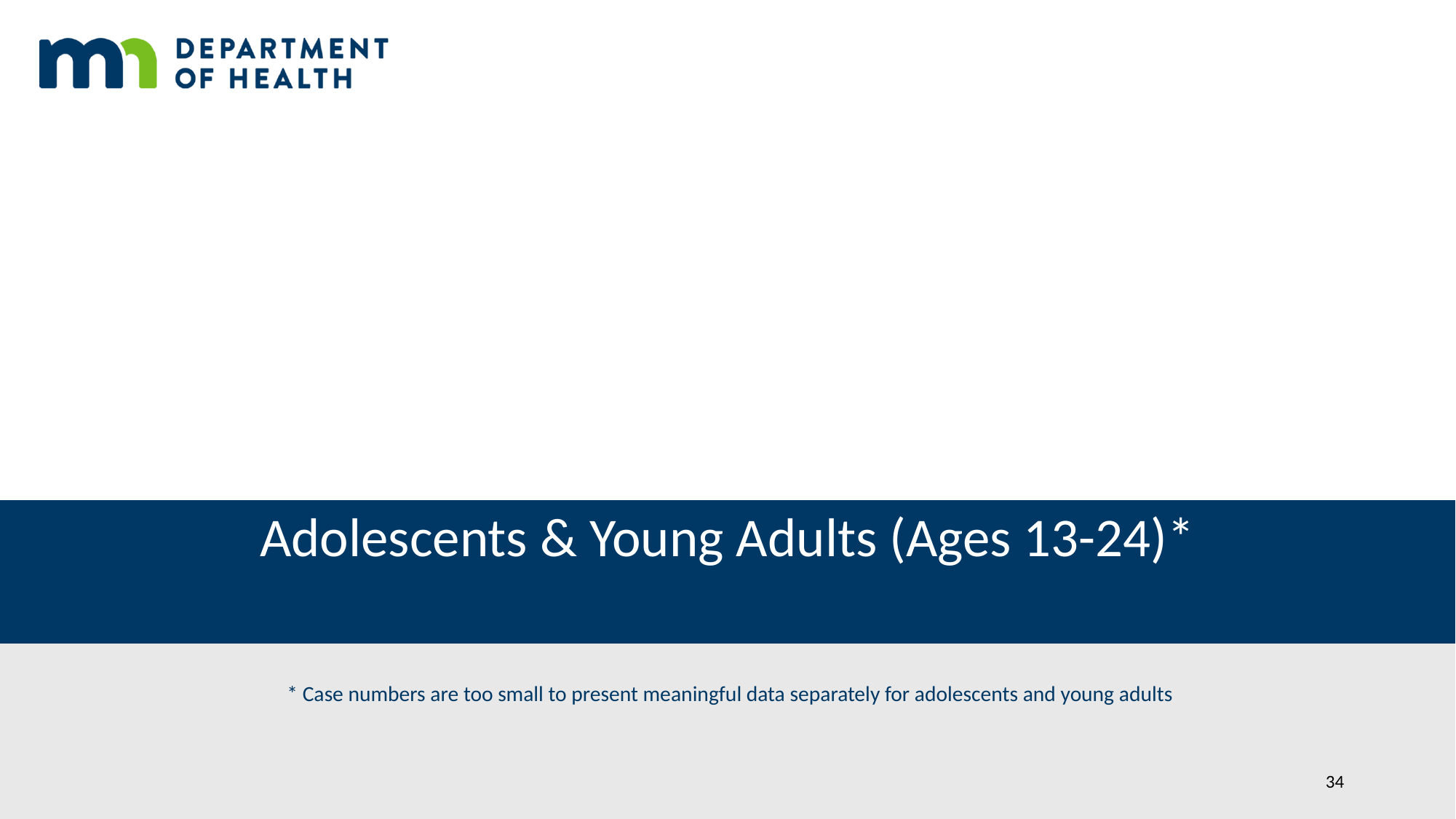

# Adolescents & Young Adults (Ages 13-24)*
* Case numbers are too small to present meaningful data separately for adolescents and young adults
34